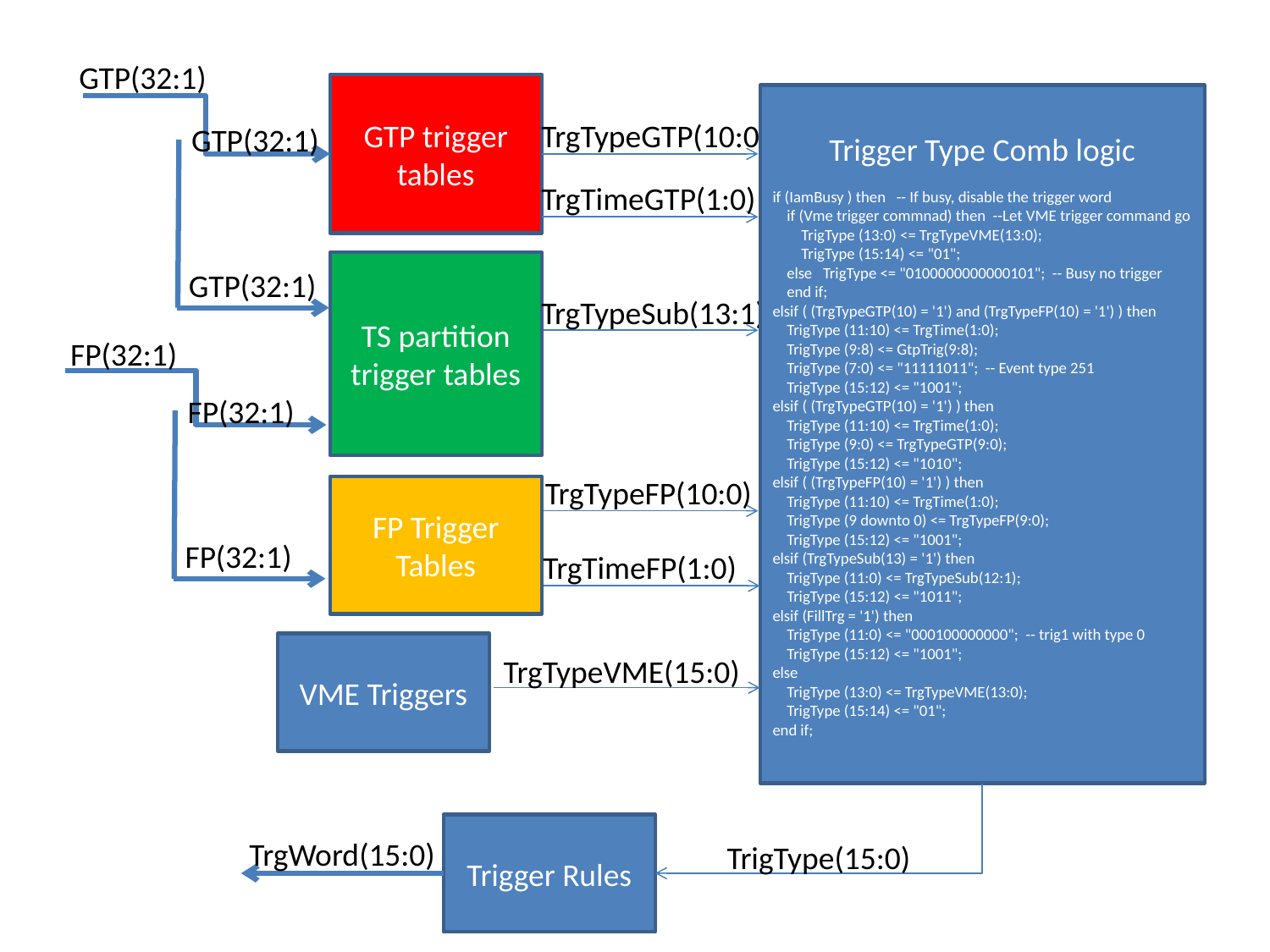

GTP(32:1)
GTP trigger tables
Trigger Type Comb logic

if (IamBusy ) then   -- If busy, disable the trigger word
    if (Vme trigger commnad) then  --Let VME trigger command go
        TrigType (13:0) <= TrgTypeVME(13:0);
        TrigType (15:14) <= "01";
    else   TrigType <= "0100000000000101";  -- Busy no trigger
    end if;
elsif ( (TrgTypeGTP(10) = '1') and (TrgTypeFP(10) = '1') ) then
    TrigType (11:10) <= TrgTime(1:0);
    TrigType (9:8) <= GtpTrig(9:8);
    TrigType (7:0) <= "11111011";  -- Event type 251
    TrigType (15:12) <= "1001";
elsif ( (TrgTypeGTP(10) = '1') ) then
    TrigType (11:10) <= TrgTime(1:0);
    TrigType (9:0) <= TrgTypeGTP(9:0);
    TrigType (15:12) <= "1010";
elsif ( (TrgTypeFP(10) = '1') ) then
    TrigType (11:10) <= TrgTime(1:0);
    TrigType (9 downto 0) <= TrgTypeFP(9:0);
    TrigType (15:12) <= "1001";
elsif (TrgTypeSub(13) = '1') then
    TrigType (11:0) <= TrgTypeSub(12:1);
    TrigType (15:12) <= "1011";
elsif (FillTrg = '1') then
    TrigType (11:0) <= "000100000000";  -- trig1 with type 0
    TrigType (15:12) <= "1001";
else
    TrigType (13:0) <= TrgTypeVME(13:0);
    TrigType (15:14) <= "01";
end if;
TrgTypeGTP(10:0)
GTP(32:1)
TrgTimeGTP(1:0)
TS partition trigger tables
GTP(32:1)
TrgTypeSub(13:1)
FP(32:1)
FP(32:1)
TrgTypeFP(10:0)
FP Trigger Tables
FP(32:1)
TrgTimeFP(1:0)
VME Triggers
TrgTypeVME(15:0)
Trigger Rules
TrgWord(15:0)
TrigType(15:0)